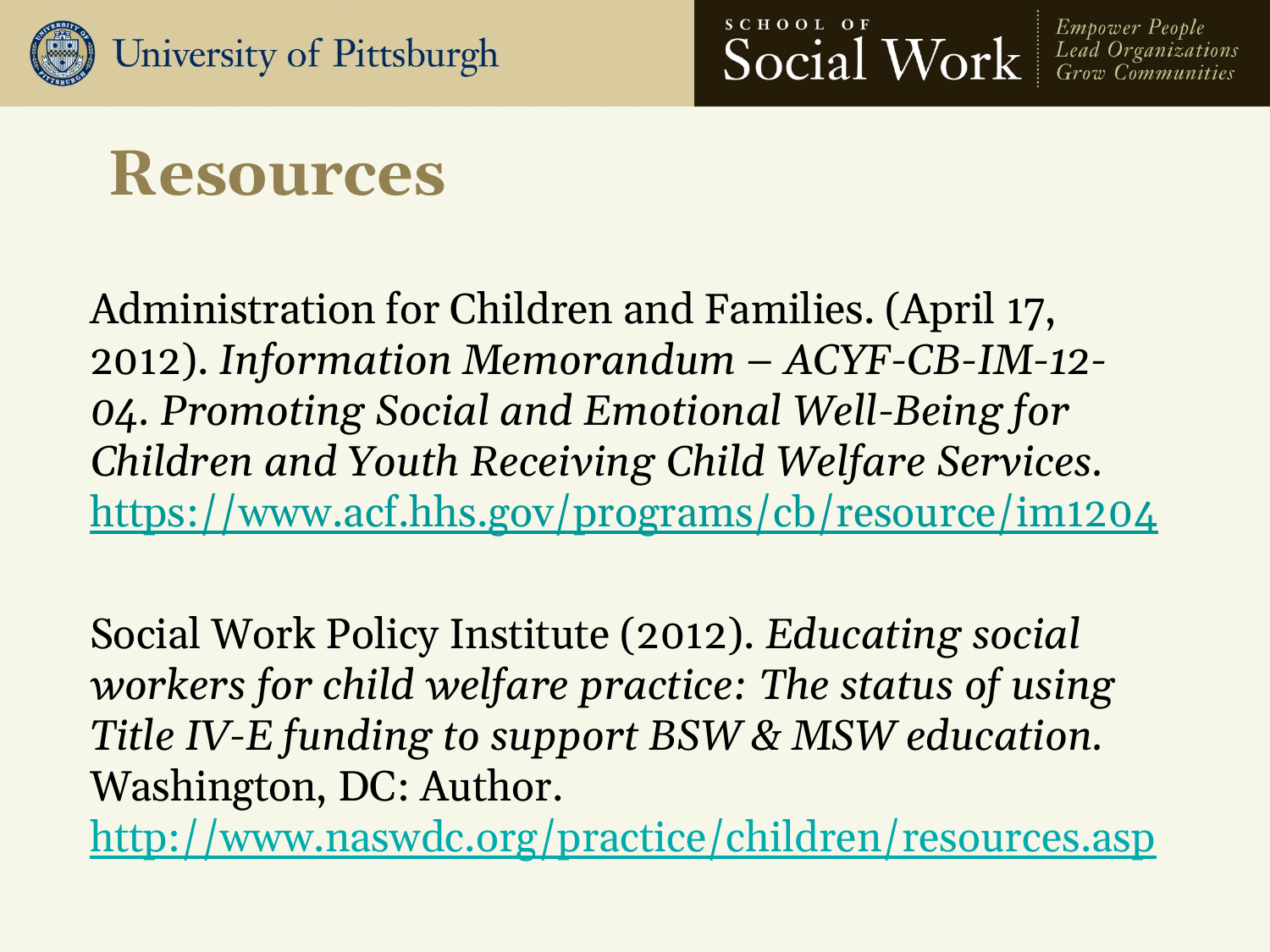

# Resources
Administration for Children and Families. (April 17, 2012). Information Memorandum – ACYF-CB-IM-12-04. Promoting Social and Emotional Well-Being for Children and Youth Receiving Child Welfare Services. https://www.acf.hhs.gov/programs/cb/resource/im1204

Social Work Policy Institute (2012). Educating social workers for child welfare practice: The status of using Title IV-E funding to support BSW & MSW education. Washington, DC: Author. http://www.naswdc.org/practice/children/resources.asp